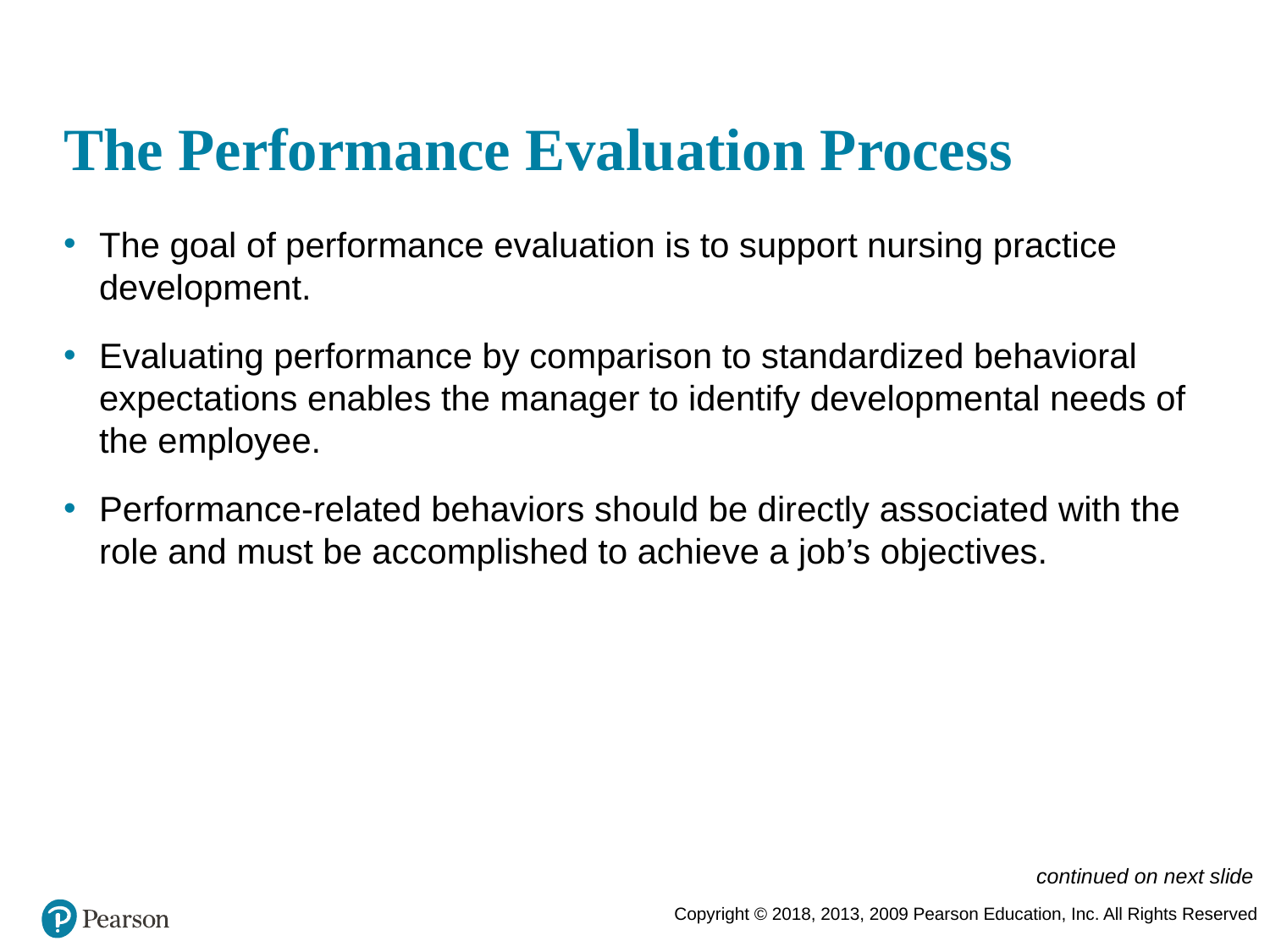

# The Performance Evaluation Process
The goal of performance evaluation is to support nursing practice development.
Evaluating performance by comparison to standardized behavioral expectations enables the manager to identify developmental needs of the employee.
Performance-related behaviors should be directly associated with the role and must be accomplished to achieve a job’s objectives.
continued on next slide